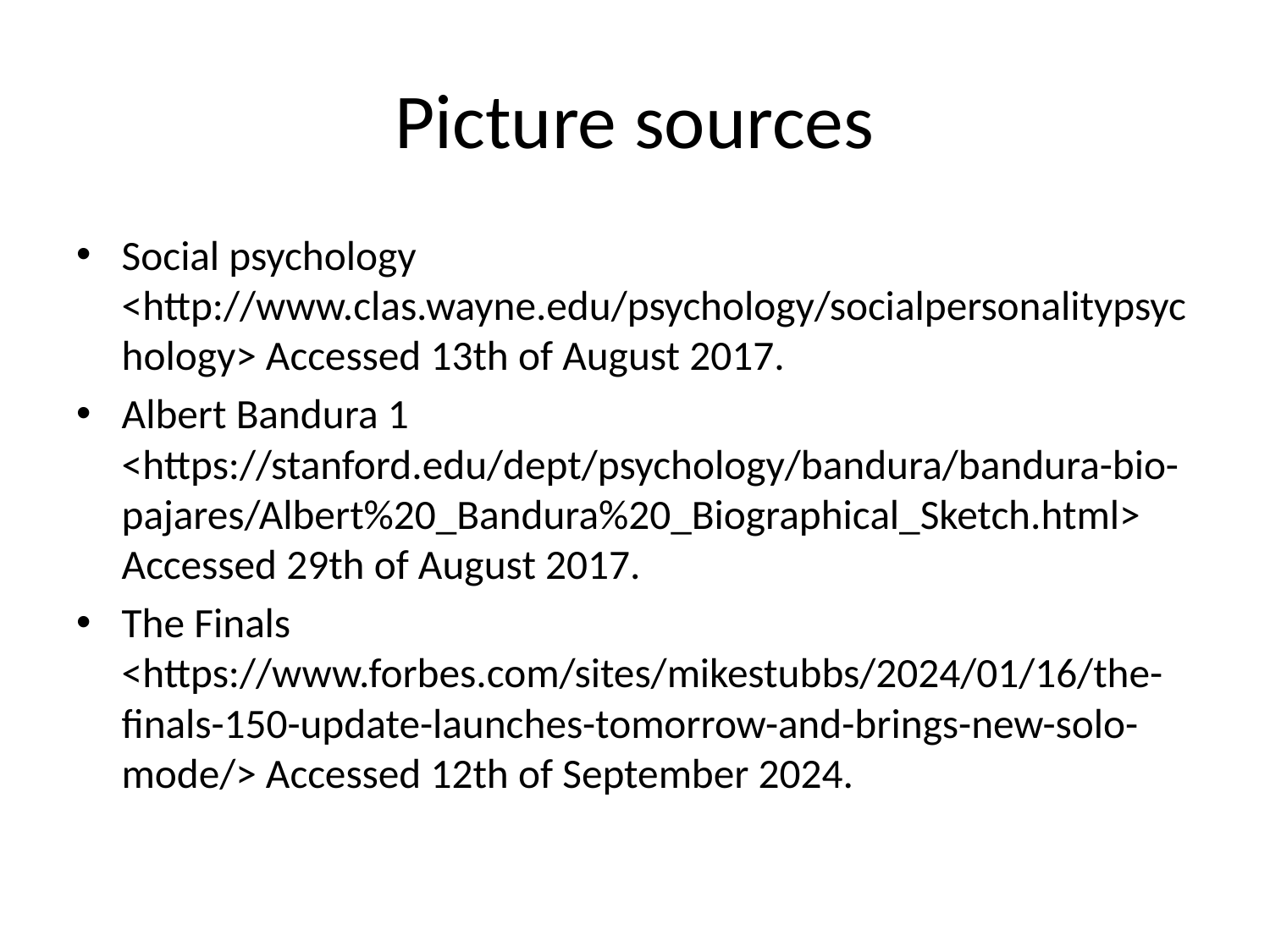

# Picture sources
Social psychology <http://www.clas.wayne.edu/psychology/socialpersonalitypsychology> Accessed 13th of August 2017.
Albert Bandura 1 <https://stanford.edu/dept/psychology/bandura/bandura-bio-pajares/Albert%20_Bandura%20_Biographical_Sketch.html> Accessed 29th of August 2017.
The Finals <https://www.forbes.com/sites/mikestubbs/2024/01/16/the-finals-150-update-launches-tomorrow-and-brings-new-solo-mode/> Accessed 12th of September 2024.